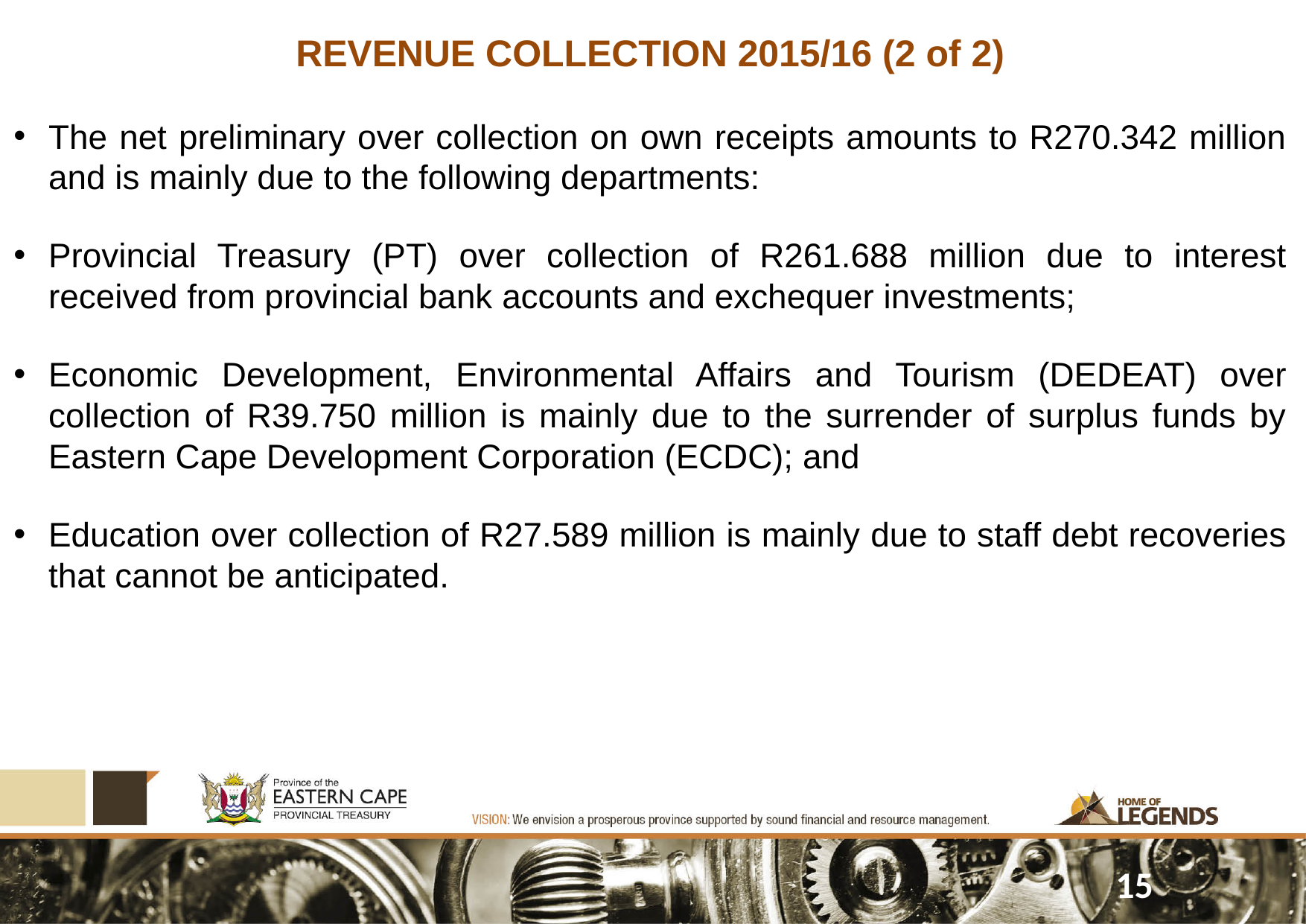

# REVENUE COLLECTION 2015/16 (2 of 2)

The net preliminary over collection on own receipts amounts to R270.342 million and is mainly due to the following departments:
Provincial Treasury (PT) over collection of R261.688 million due to interest received from provincial bank accounts and exchequer investments;
Economic Development, Environmental Affairs and Tourism (DEDEAT) over collection of R39.750 million is mainly due to the surrender of surplus funds by Eastern Cape Development Corporation (ECDC); and
Education over collection of R27.589 million is mainly due to staff debt recoveries that cannot be anticipated.

15